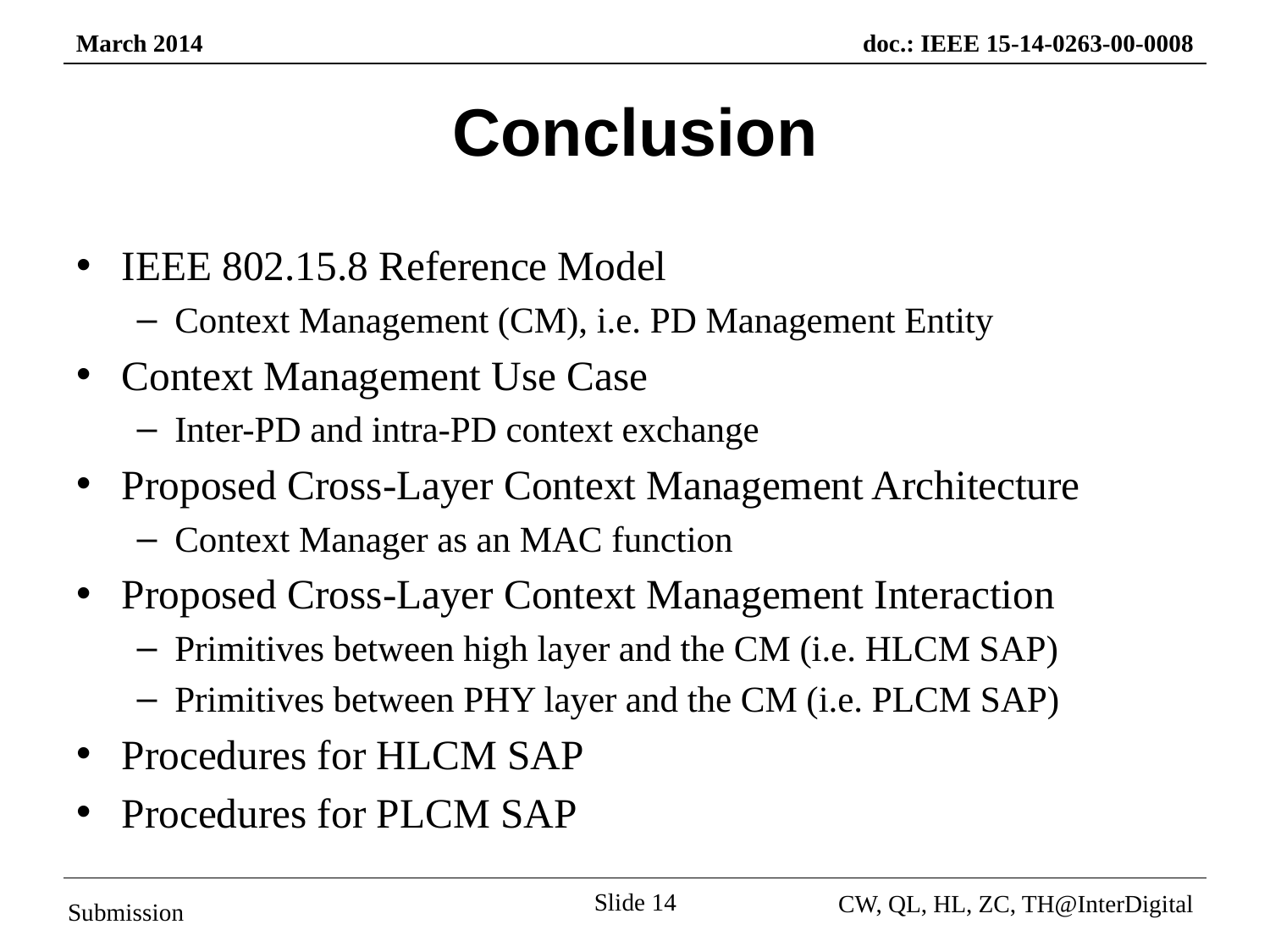

# Conclusion
IEEE 802.15.8 Reference Model
Context Management (CM), i.e. PD Management Entity
Context Management Use Case
Inter-PD and intra-PD context exchange
Proposed Cross-Layer Context Management Architecture
Context Manager as an MAC function
Proposed Cross-Layer Context Management Interaction
Primitives between high layer and the CM (i.e. HLCM SAP)
Primitives between PHY layer and the CM (i.e. PLCM SAP)
Procedures for HLCM SAP
Procedures for PLCM SAP